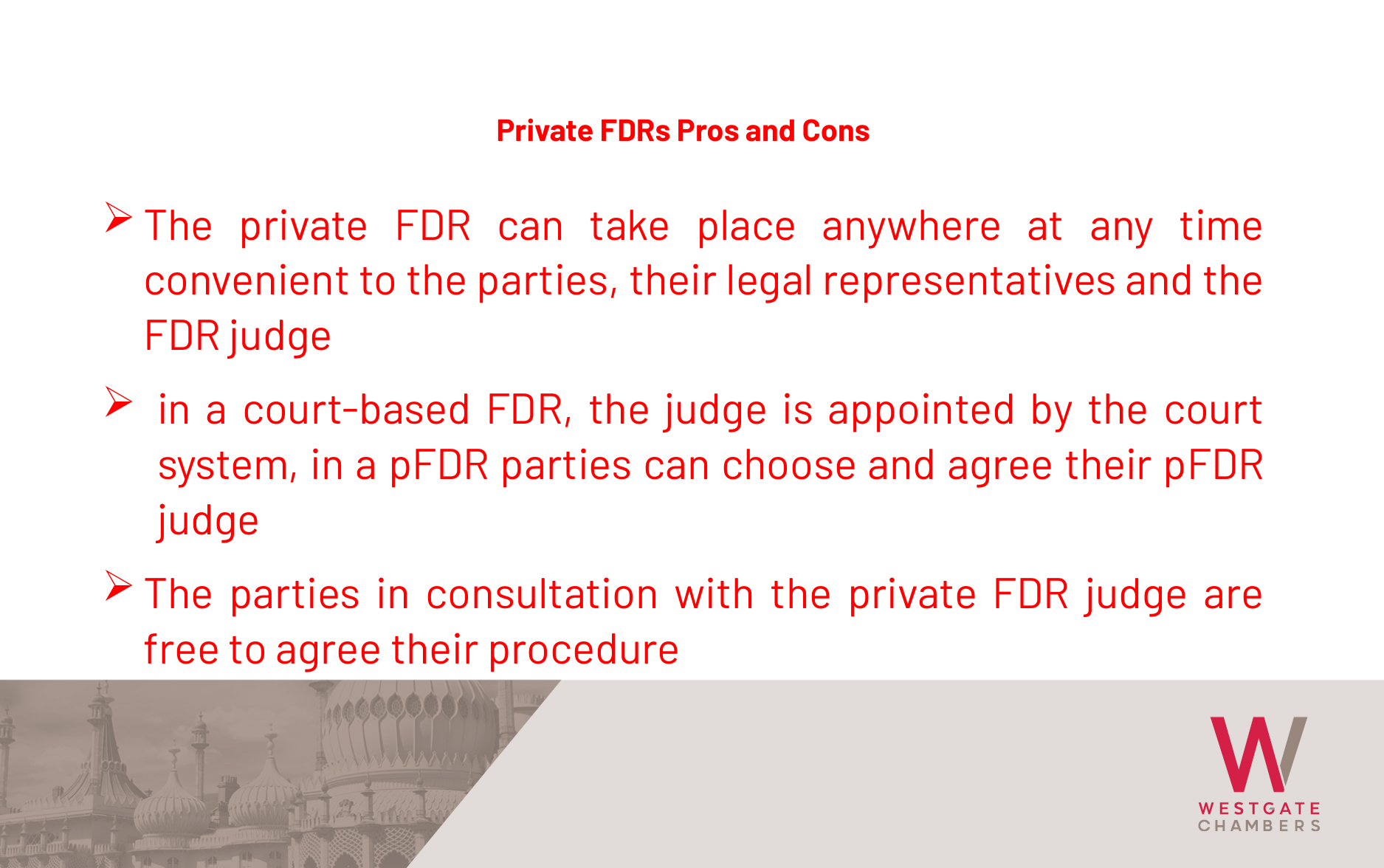

Private FDRs Pros and Cons

The private FDR can take place anywhere at any time convenient to the parties, their legal representatives and the FDR judge
in a court-based FDR, the judge is appointed by the court system, in a pFDR parties can choose and agree their pFDR judge
The parties in consultation with the private FDR judge are free to agree their procedure